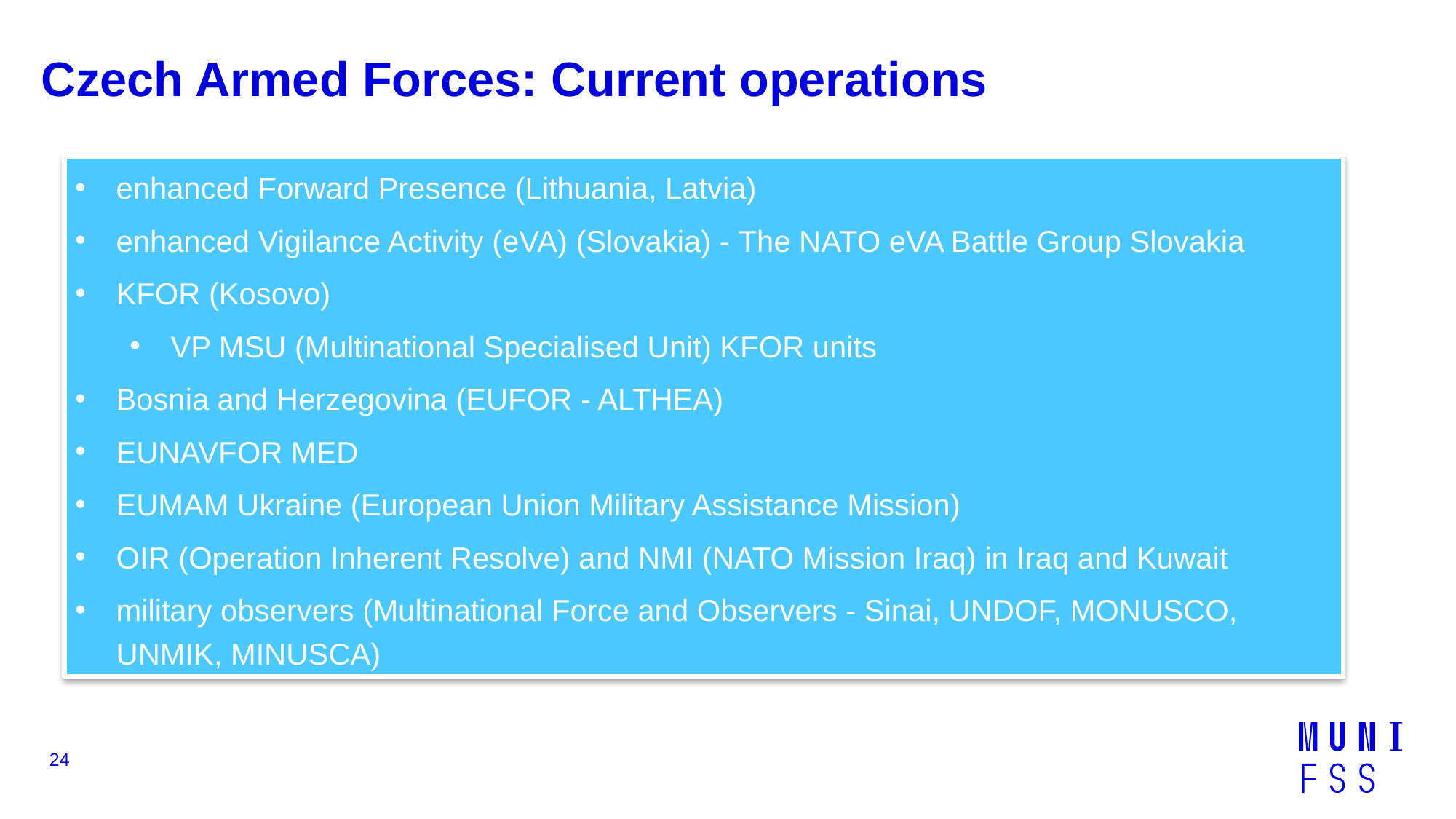

# Czech Armed Forces: Current operations
enhanced Forward Presence (Lithuania, Latvia)
enhanced Vigilance Activity (eVA) (Slovakia) - The NATO eVA Battle Group Slovakia
KFOR (Kosovo)
VP MSU (Multinational Specialised Unit) KFOR units
Bosnia and Herzegovina (EUFOR - ALTHEA)
EUNAVFOR MED
EUMAM Ukraine (European Union Military Assistance Mission)
OIR (Operation Inherent Resolve) and NMI (NATO Mission Iraq) in Iraq and Kuwait
military observers (Multinational Force and Observers - Sinai, UNDOF, MONUSCO, UNMIK, MINUSCA)
24